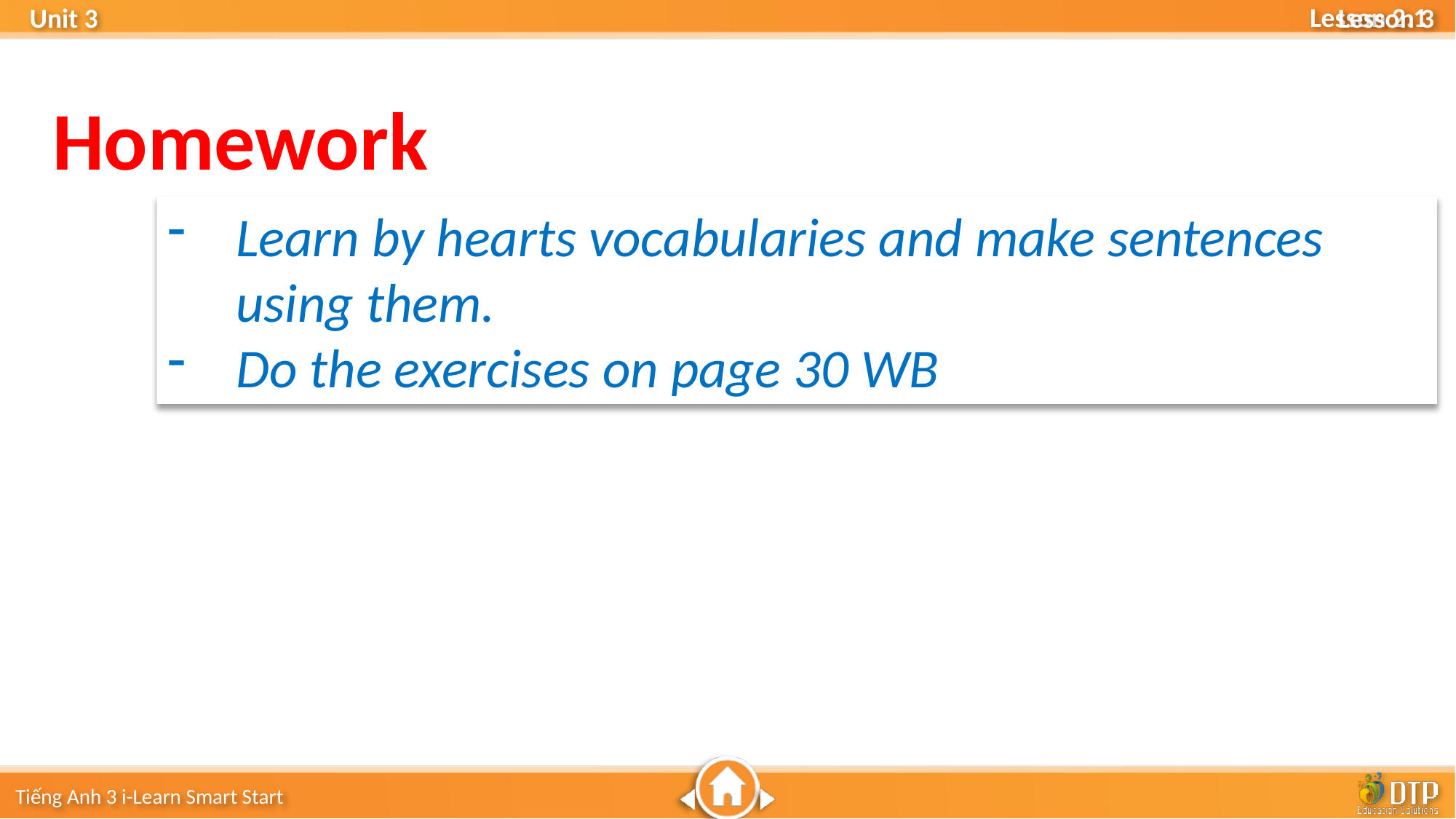

Lesson 3
Homework
Learn by hearts vocabularies and make sentences using them.
Do the exercises on page 30 WB